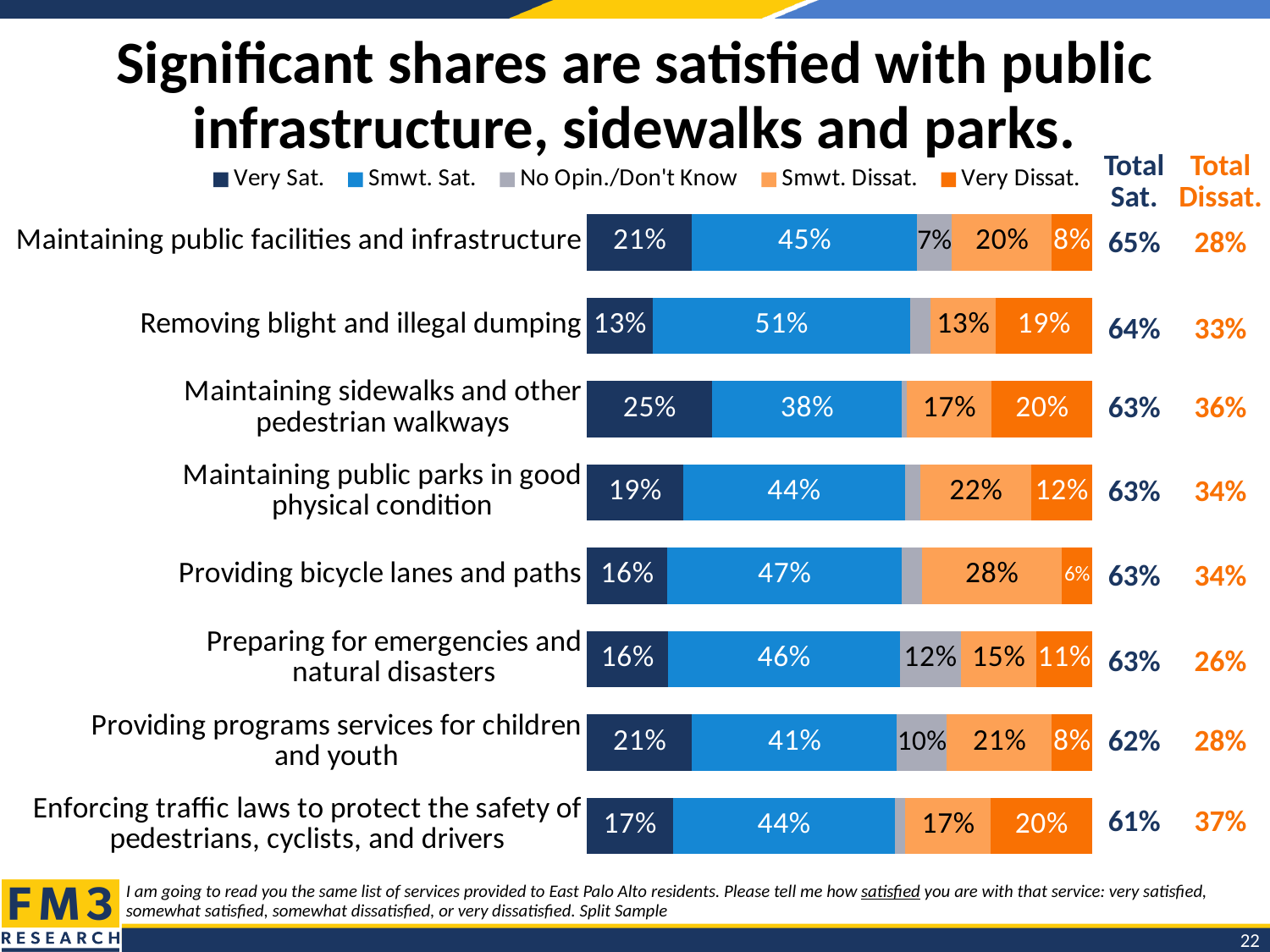

# Significant shares are satisfied with public infrastructure, sidewalks and parks.

### Chart

| Category | Very Sat. | Smwt. Sat. | No Opin./Don't Know | Smwt. Dissat. | Very Dissat. |
|---|---|---|---|---|---|
| Maintaining public facilities and infrastructure | 0.21 | 0.45 | 0.07 | 0.2 | 0.08 |
| Removing blight and illegal dumping | 0.13 | 0.51 | 0.04 | 0.13 | 0.19 |
| Maintaining sidewalks and other
pedestrian walkways | 0.25 | 0.38 | 0.01 | 0.17 | 0.2 |
| Maintaining public parks in good
physical condition | 0.19 | 0.44 | 0.03 | 0.22 | 0.12 |
| Providing bicycle lanes and paths | 0.16 | 0.47 | 0.04 | 0.28 | 0.06 |
| Preparing for emergencies and
natural disasters | 0.16 | 0.46 | 0.12 | 0.15 | 0.11 |
| Providing programs services for children
and youth | 0.21 | 0.41 | 0.1 | 0.21 | 0.08 |
| Enforcing traffic laws to protect the safety of pedestrians, cyclists, and drivers | 0.17 | 0.44 | 0.02 | 0.17 | 0.2 |
| Total Sat. | Total Dissat. |
| --- | --- |
| 65% | 28% |
| 64% | 33% |
| 63% | 36% |
| 63% | 34% |
| 63% | 34% |
| 63% | 26% |
| 62% | 28% |
| 61% | 37% |
I am going to read you the same list of services provided to East Palo Alto residents. Please tell me how satisfied you are with that service: very satisfied, somewhat satisfied, somewhat dissatisfied, or very dissatisfied. Split Sample